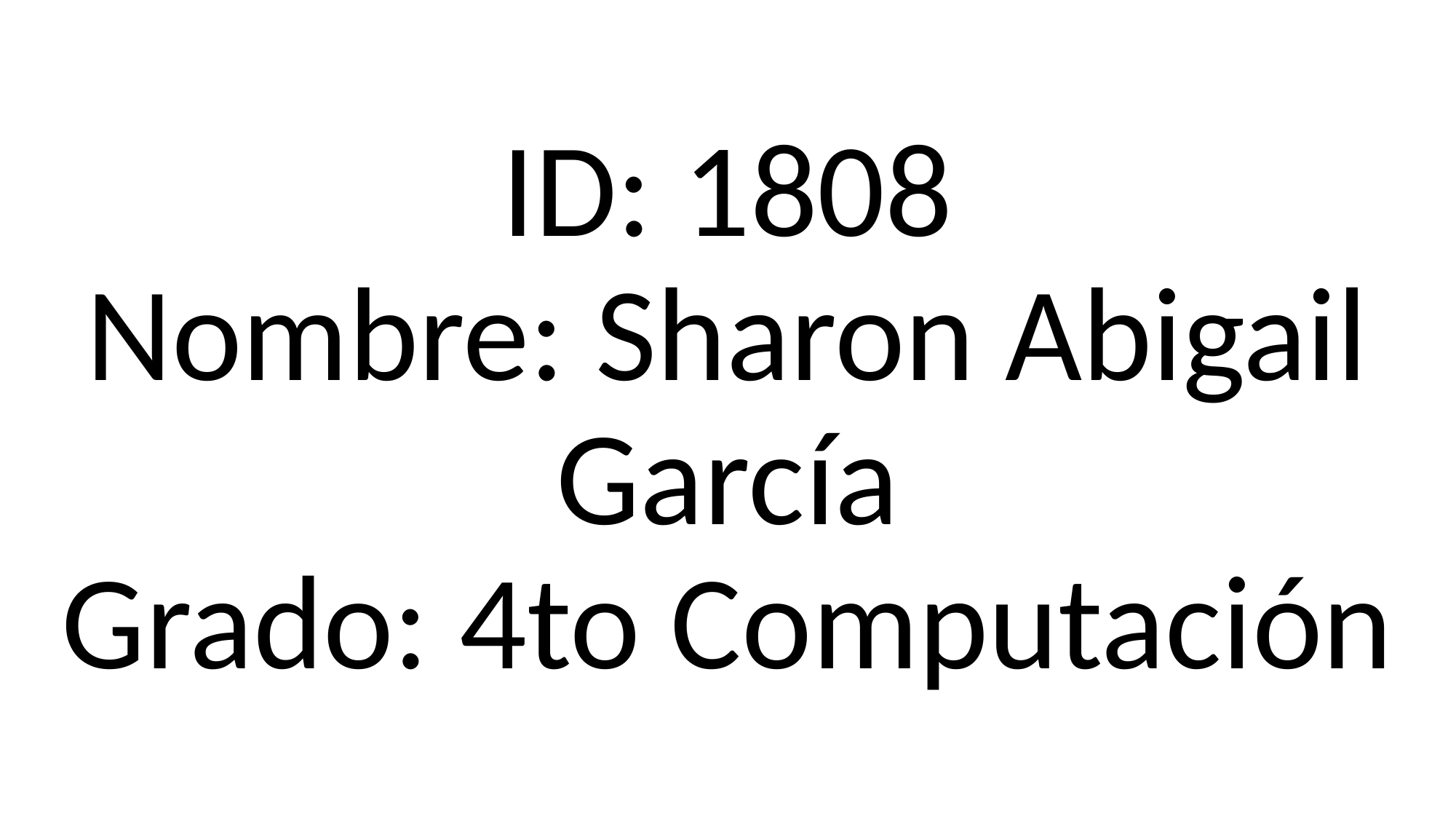

# ID: 1808 Nombre: Sharon Abigail García Grado: 4to Computación